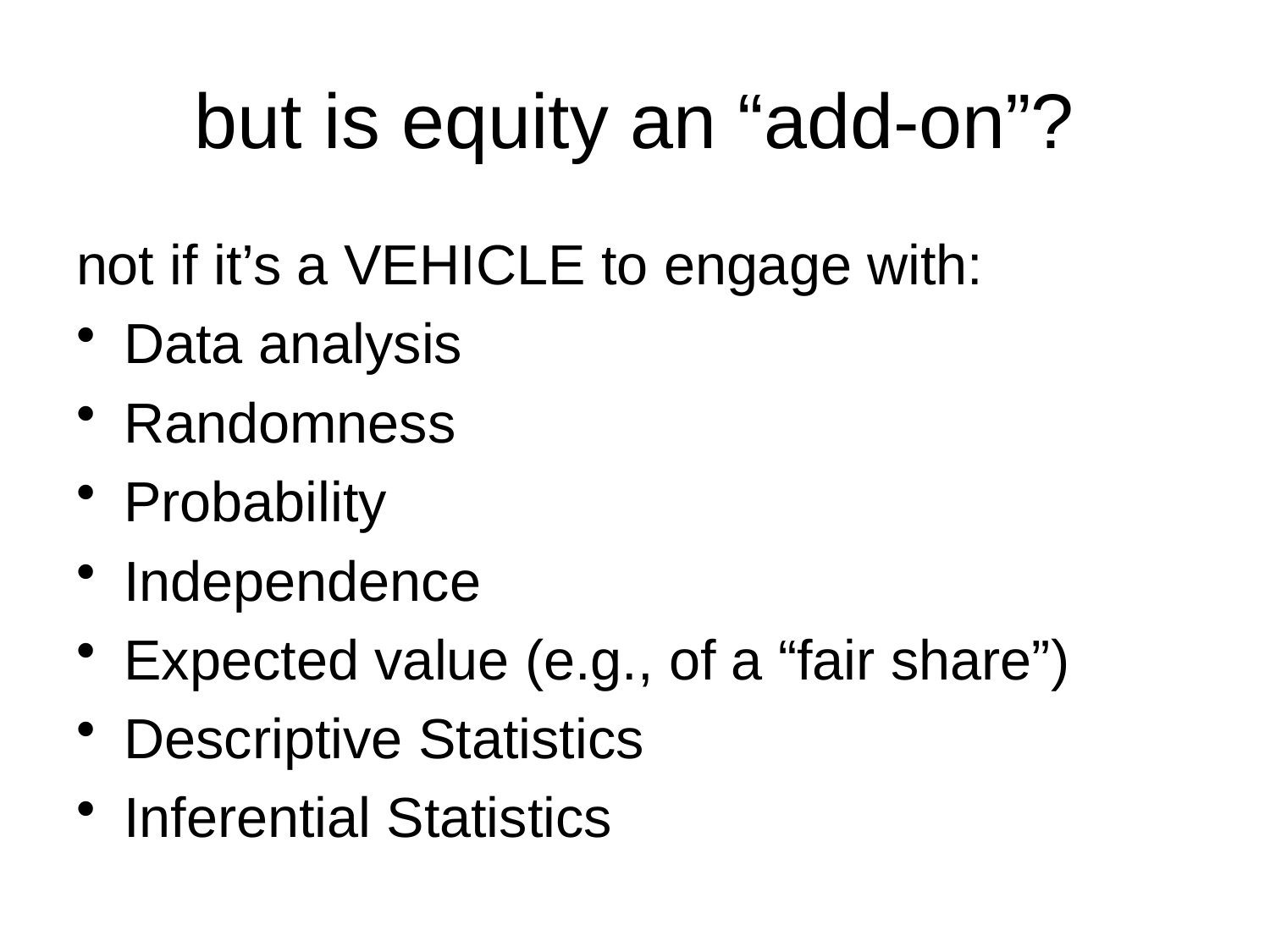

# but is equity an “add-on”?
not if it’s a VEHICLE to engage with:
Data analysis
Randomness
Probability
Independence
Expected value (e.g., of a “fair share”)
Descriptive Statistics
Inferential Statistics